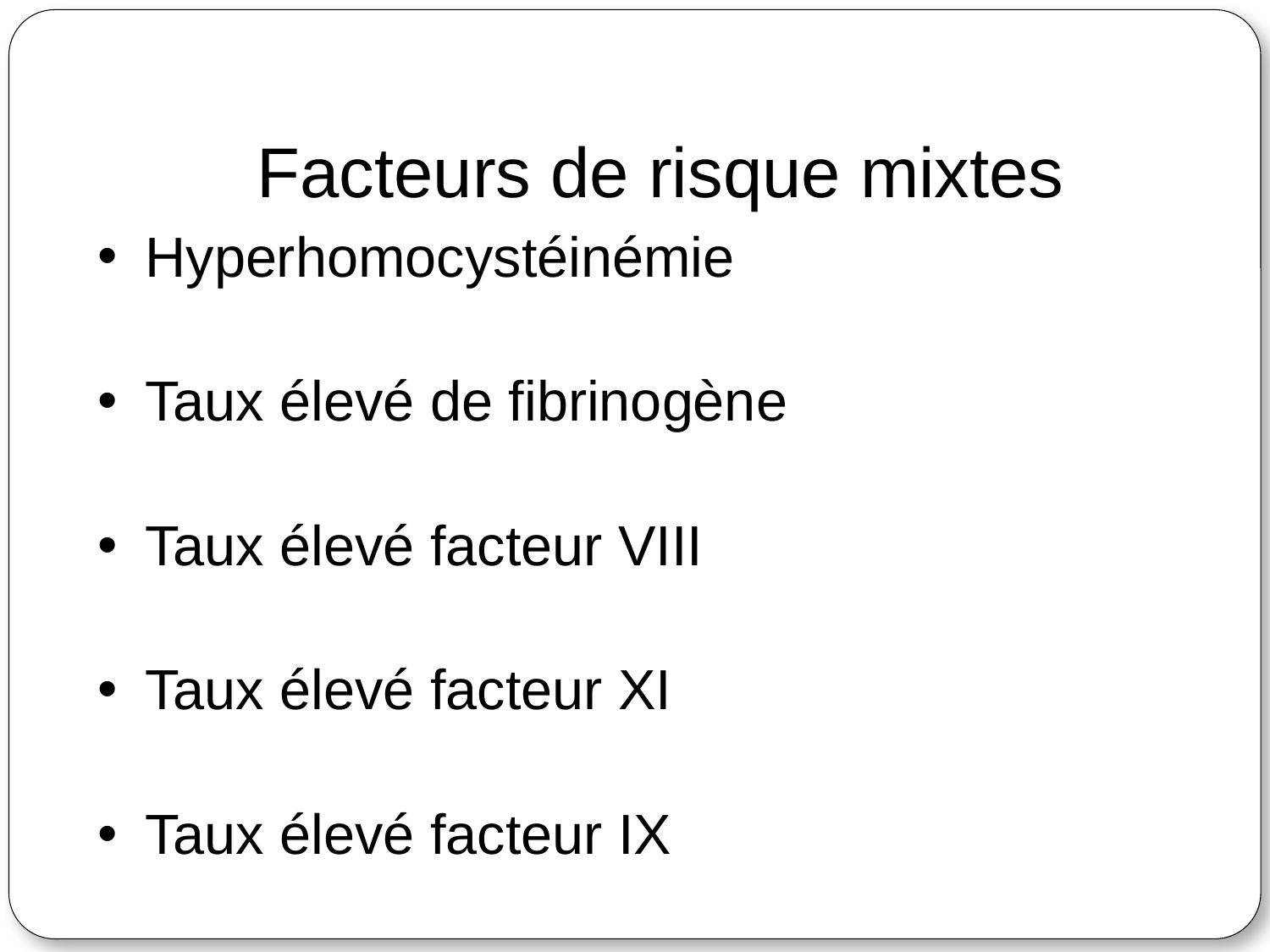

Facteurs de risque mixtes
Hyperhomocystéinémie

Taux élevé de fibrinogène

Taux élevé facteur VIII

Taux élevé facteur XI

Taux élevé facteur IX